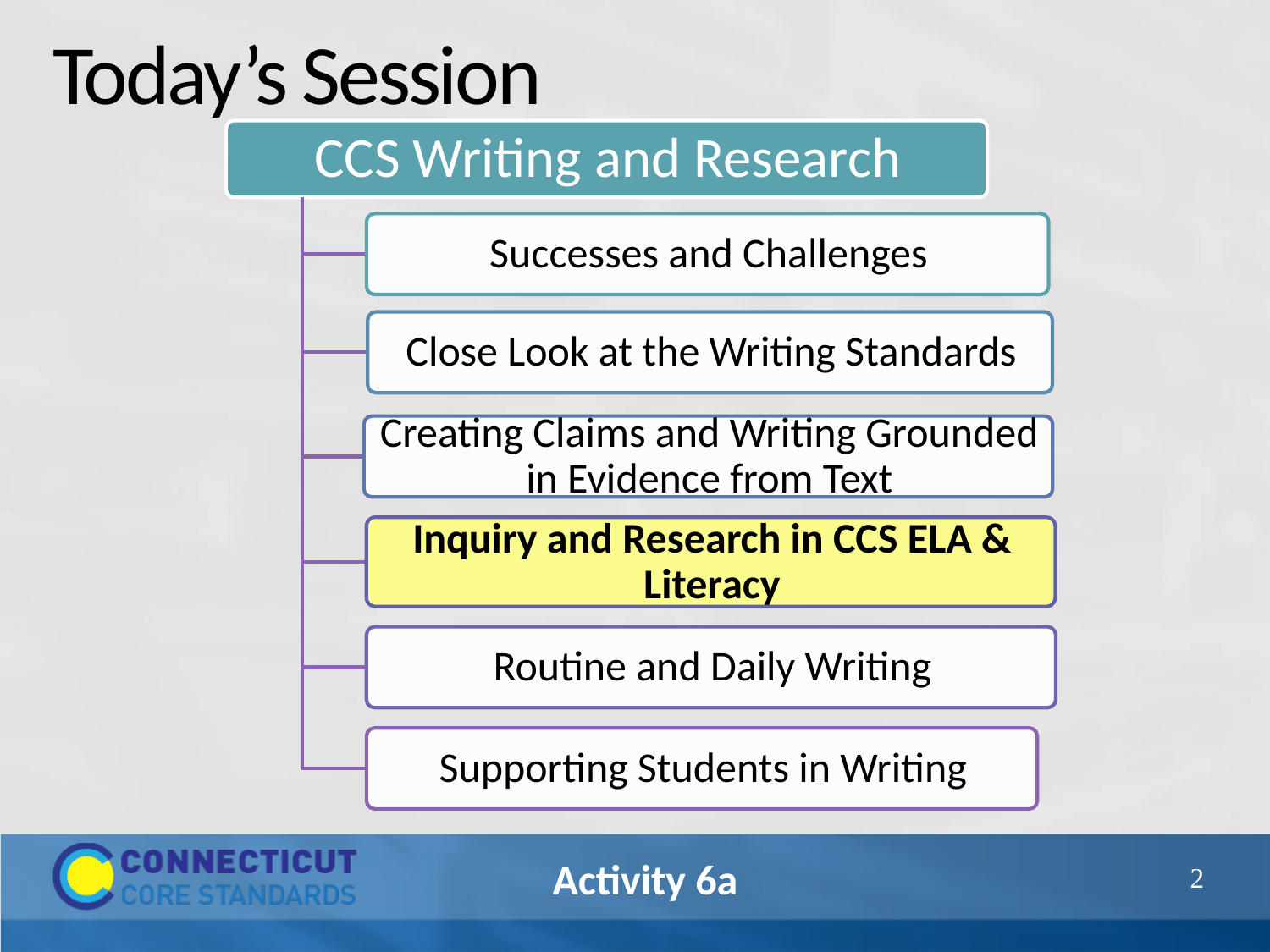

# Today’s Session
CCS Writing and Research
Successes and Challenges
Close Look at the Writing Standards
Creating Claims and Writing Grounded in Evidence from Text
Inquiry and Research in CCS ELA & Literacy
Routine and Daily Writing
Supporting Students in Writing

2